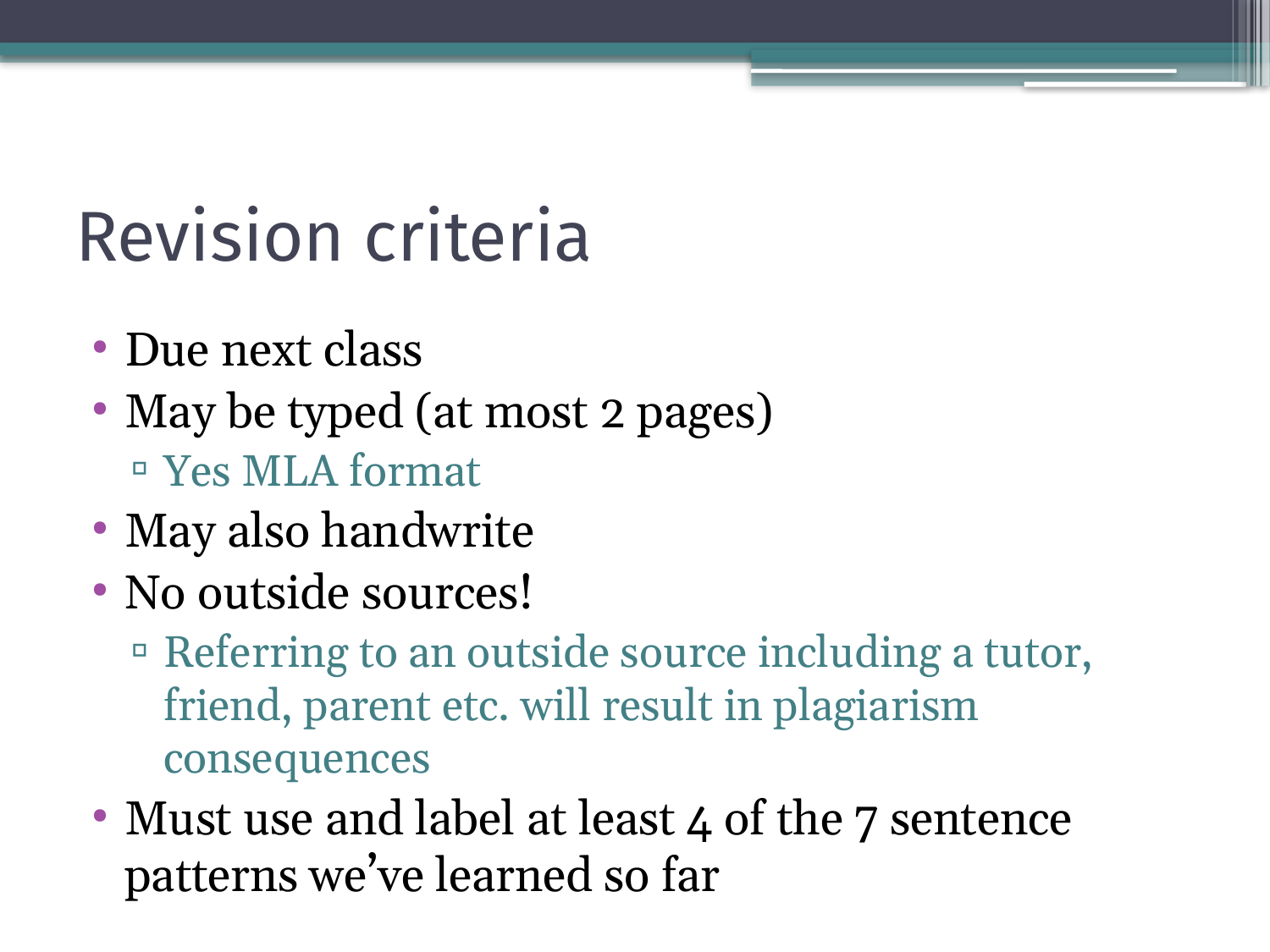

# Revision criteria
Due next class
May be typed (at most 2 pages)
Yes MLA format
May also handwrite
No outside sources!
Referring to an outside source including a tutor, friend, parent etc. will result in plagiarism consequences
Must use and label at least 4 of the 7 sentence patterns we’ve learned so far